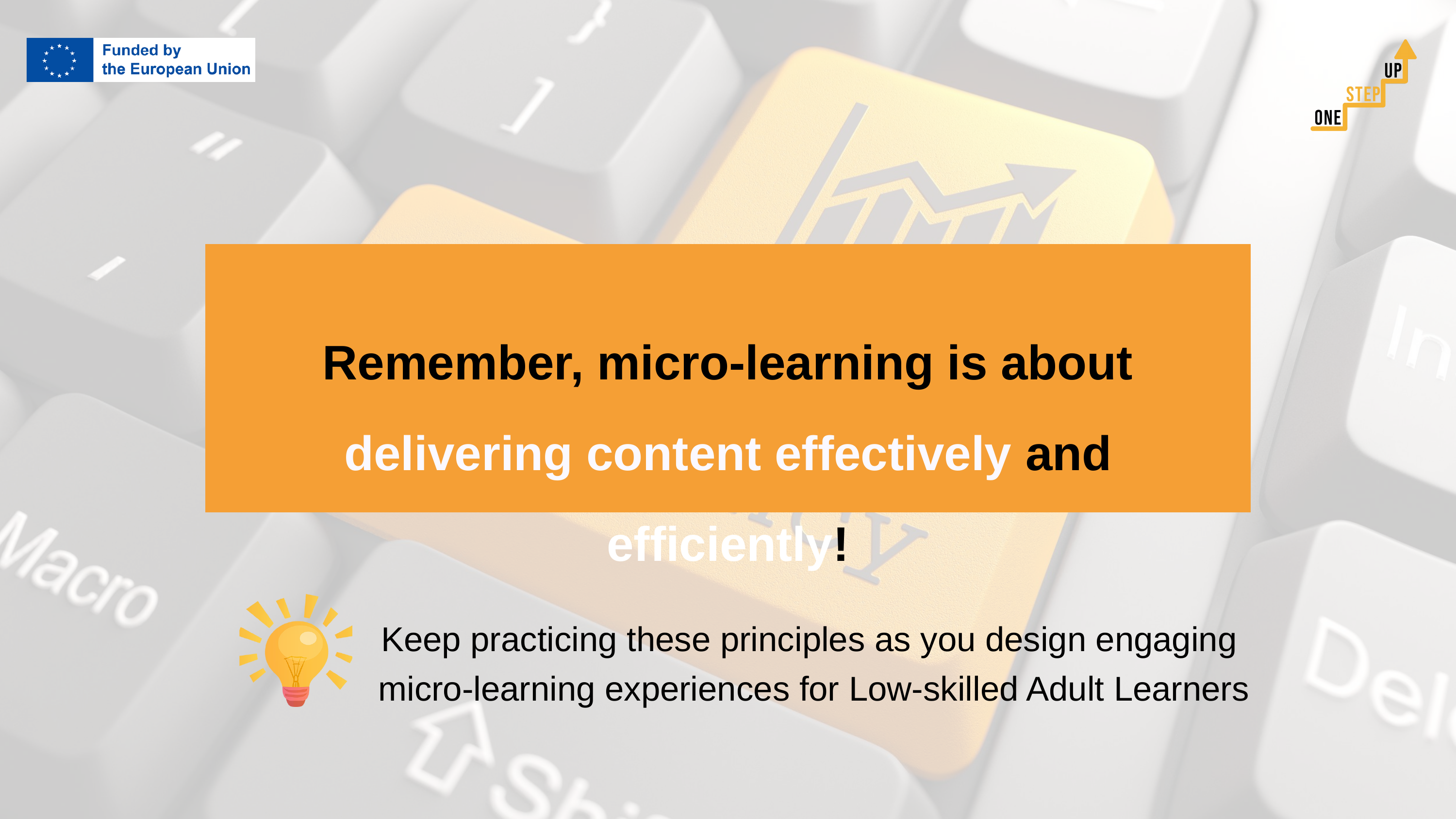

Remember, micro-learning is about delivering content effectively and efficiently!

Keep practicing these principles as you design engaging
micro-learning experiences for Low-skilled Adult Learners